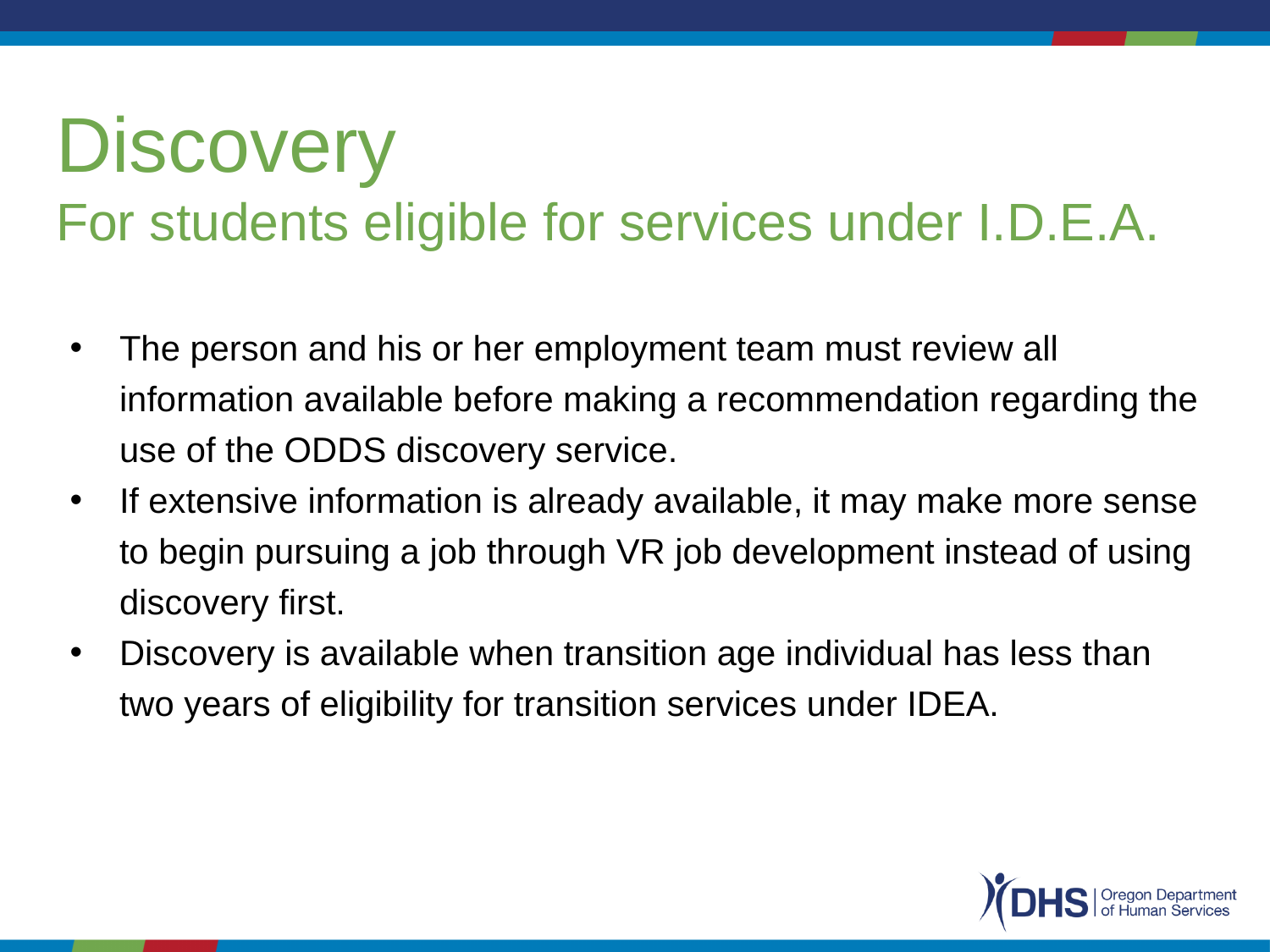

# Discovery
For students eligible for services under I.D.E.A.
The person and his or her employment team must review all information available before making a recommendation regarding the use of the ODDS discovery service.
If extensive information is already available, it may make more sense to begin pursuing a job through VR job development instead of using discovery first.
Discovery is available when transition age individual has less than two years of eligibility for transition services under IDEA.